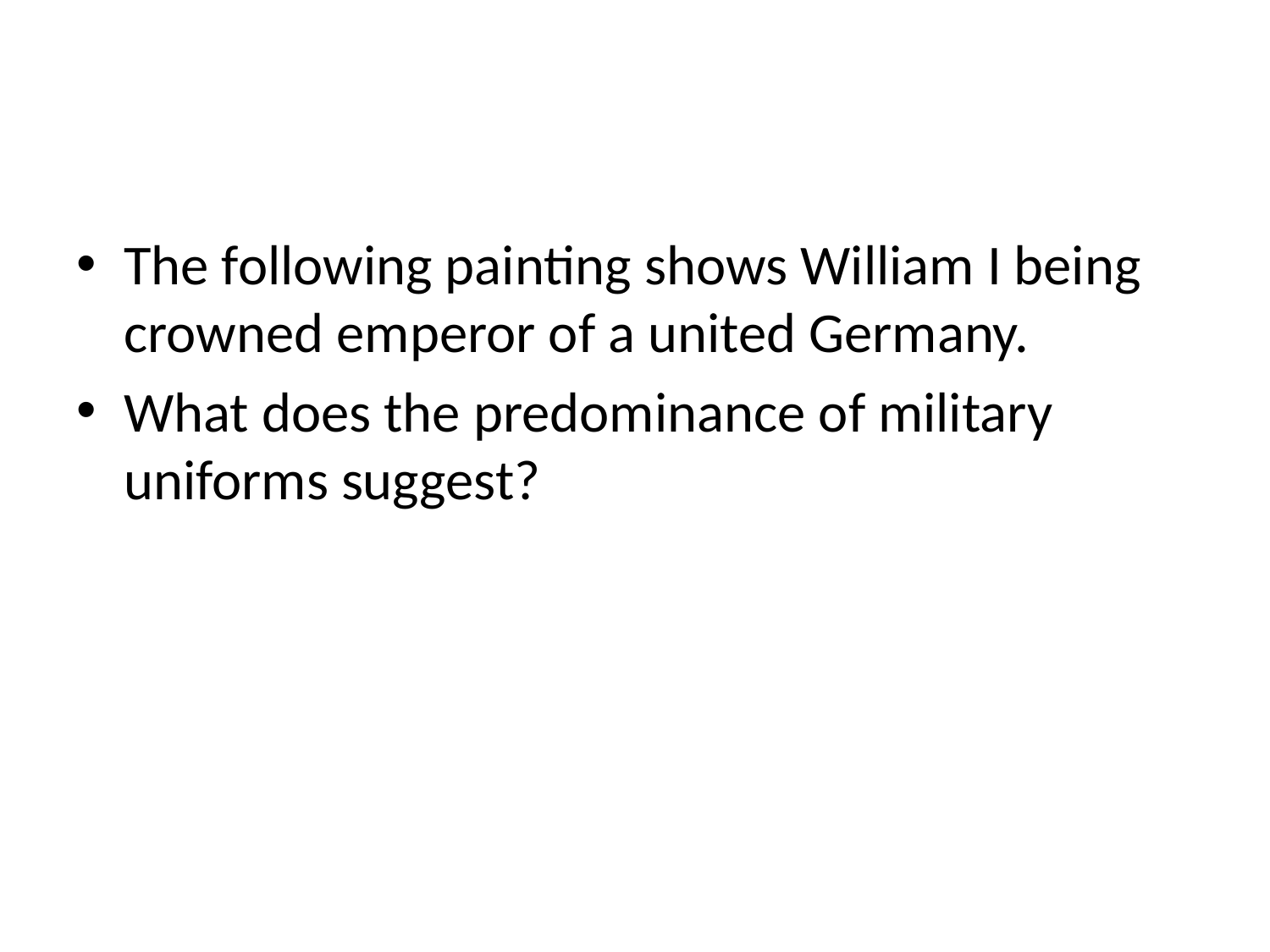

#
The following painting shows William I being crowned emperor of a united Germany.
What does the predominance of military uniforms suggest?